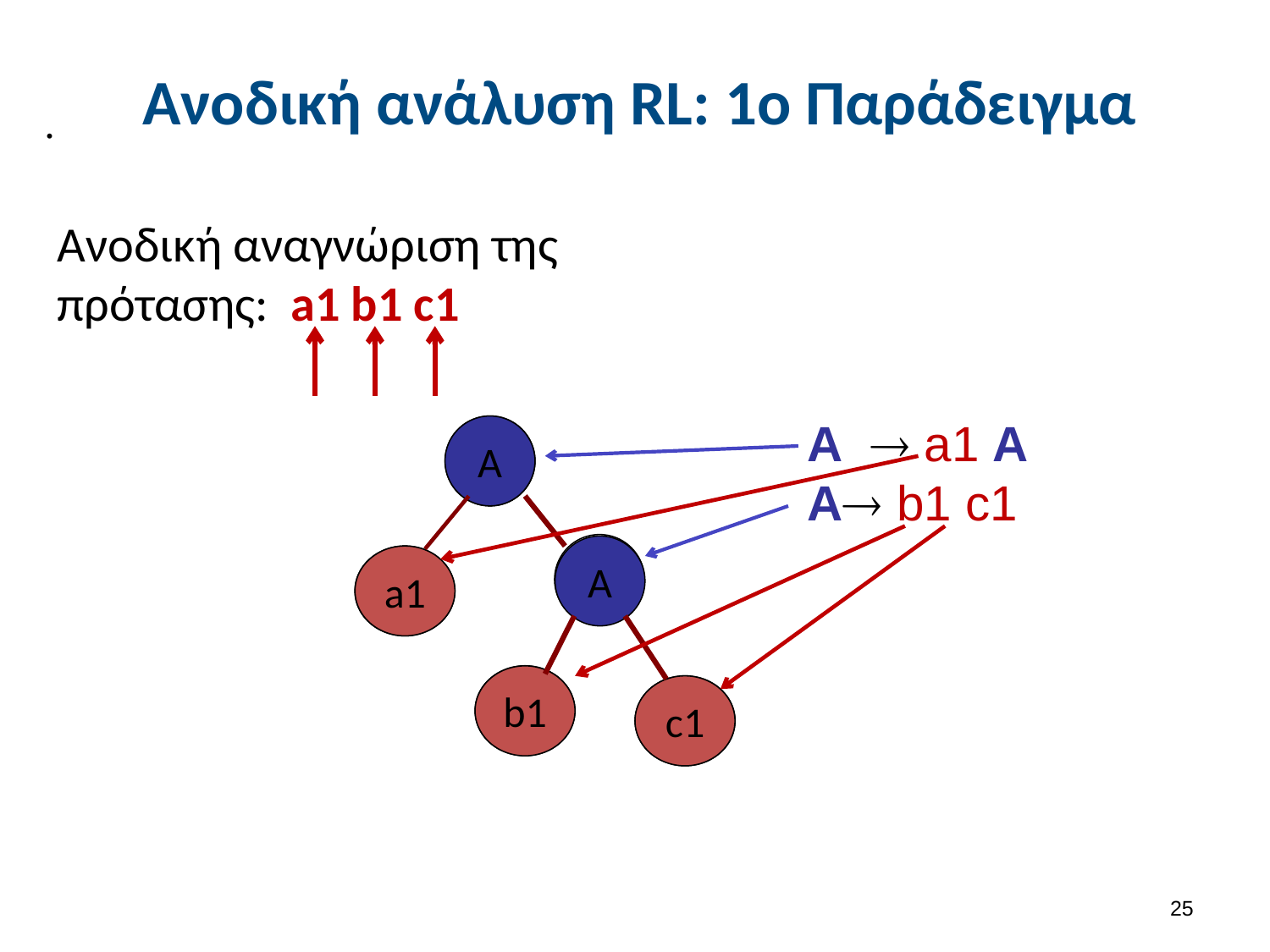

Ανοδική ανάλυση RL: 1o Παράδειγμα
.
Ανοδική αναγνώριση της πρότασης:  a1 b1 c1
A  → a1 A
A→ b1 c1
A

A
a1
b1
c1
A

A
a1

b1
c1
25